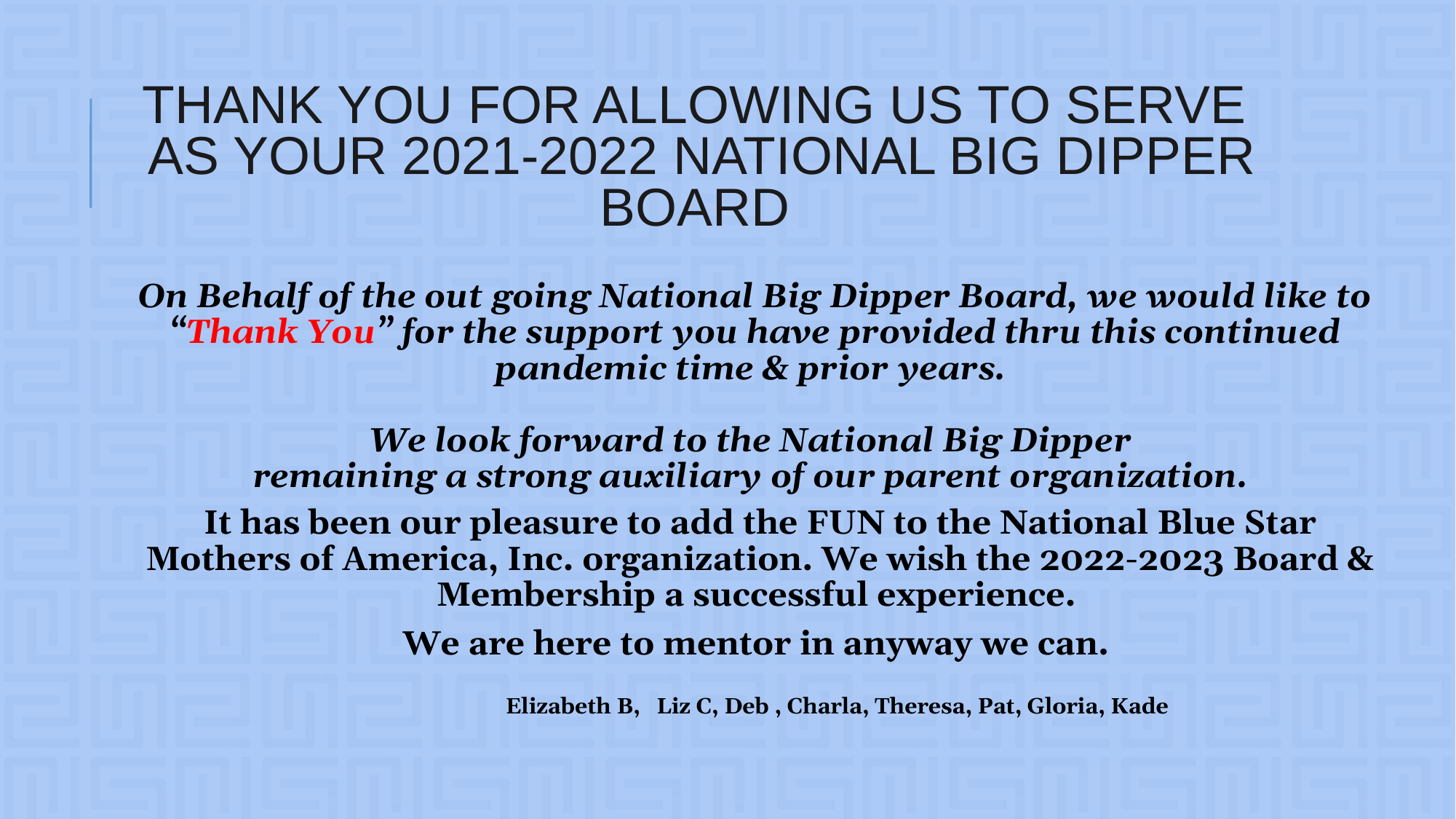

# THANK YOU FOR ALLOWING US TO SERVE AS YOUR 2021-2022 NATIONAL BIG DIPPER BOARD
On Behalf of the out going National Big Dipper Board, we would like to “Thank You” for the support you have provided thru this continued pandemic time & prior years.

We look forward to the National Big Dipper
remaining a strong auxiliary of our parent organization.
It has been our pleasure to add the FUN to the National Blue Star Mothers of America, Inc. organization. We wish the 2022-2023 Board & Membership a successful experience.
We are here to mentor in anyway we can.

Elizabeth B,   Liz C, Deb , Charla, Theresa, Pat, Gloria, Kade